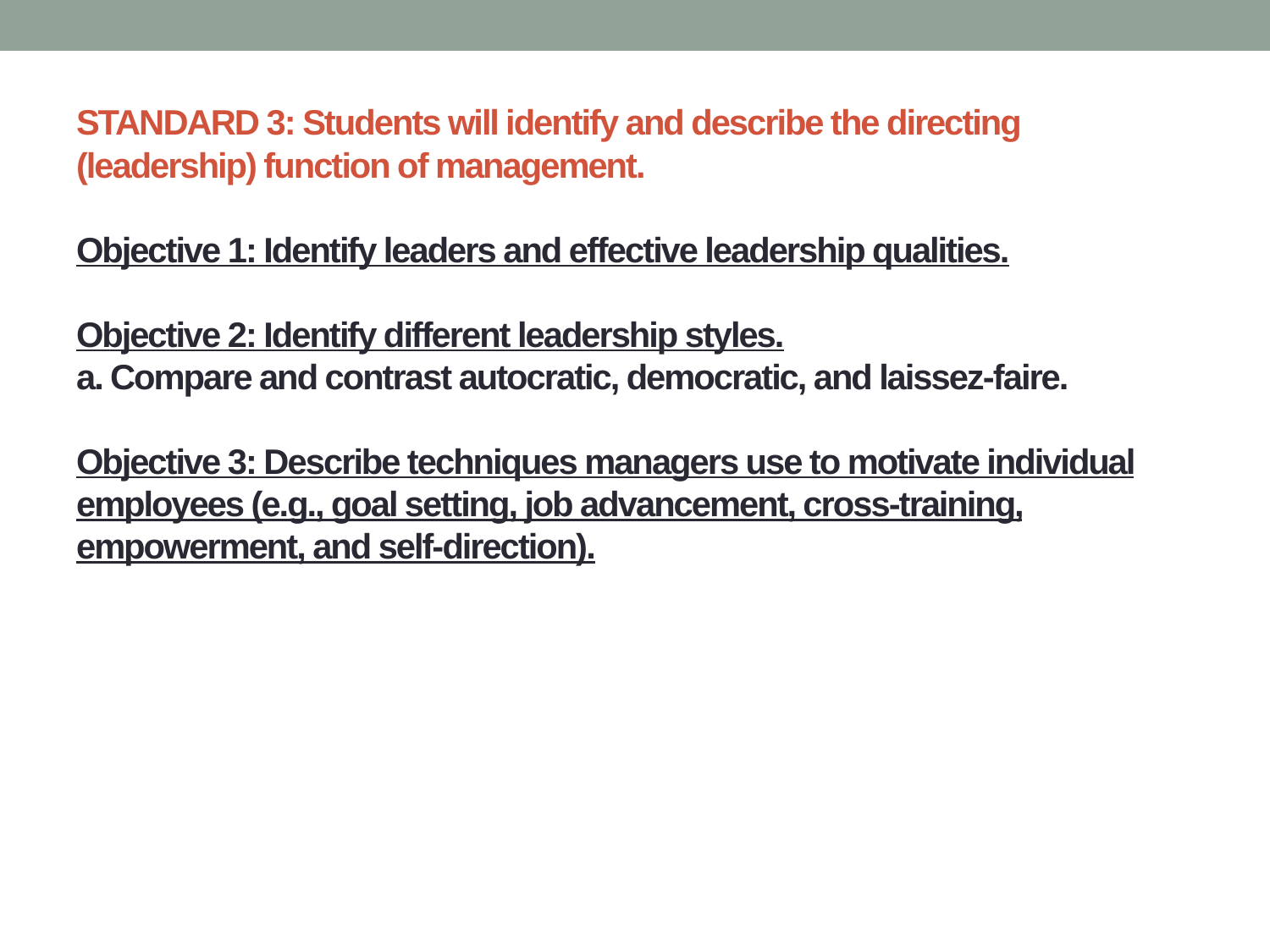

# STANDARD 3: Students will identify and describe the directing (leadership) function of management.  Objective 1: Identify leaders and effective leadership qualities. Objective 2: Identify different leadership styles. a. Compare and contrast autocratic, democratic, and laissez-faire. Objective 3: Describe techniques managers use to motivate individual employees (e.g., goal setting, job advancement, cross-training, empowerment, and self-direction).